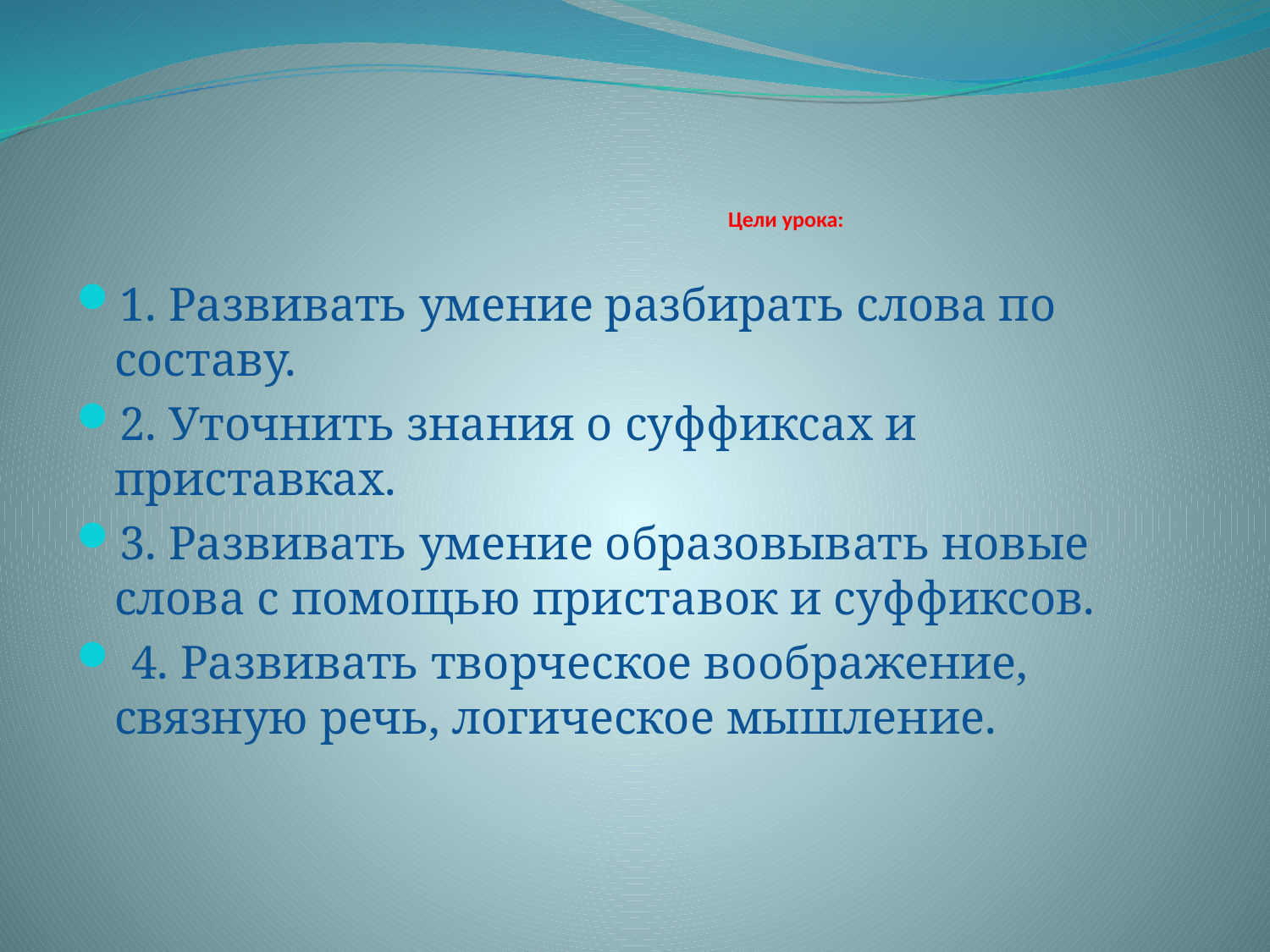

# Цели урока:
1. Развивать умение разбирать слова по составу.
2. Уточнить знания о суффиксах и приставках.
3. Развивать умение образовывать новые слова с помощью приставок и суффиксов.
 4. Развивать творческое воображение, связную речь, логическое мышление.